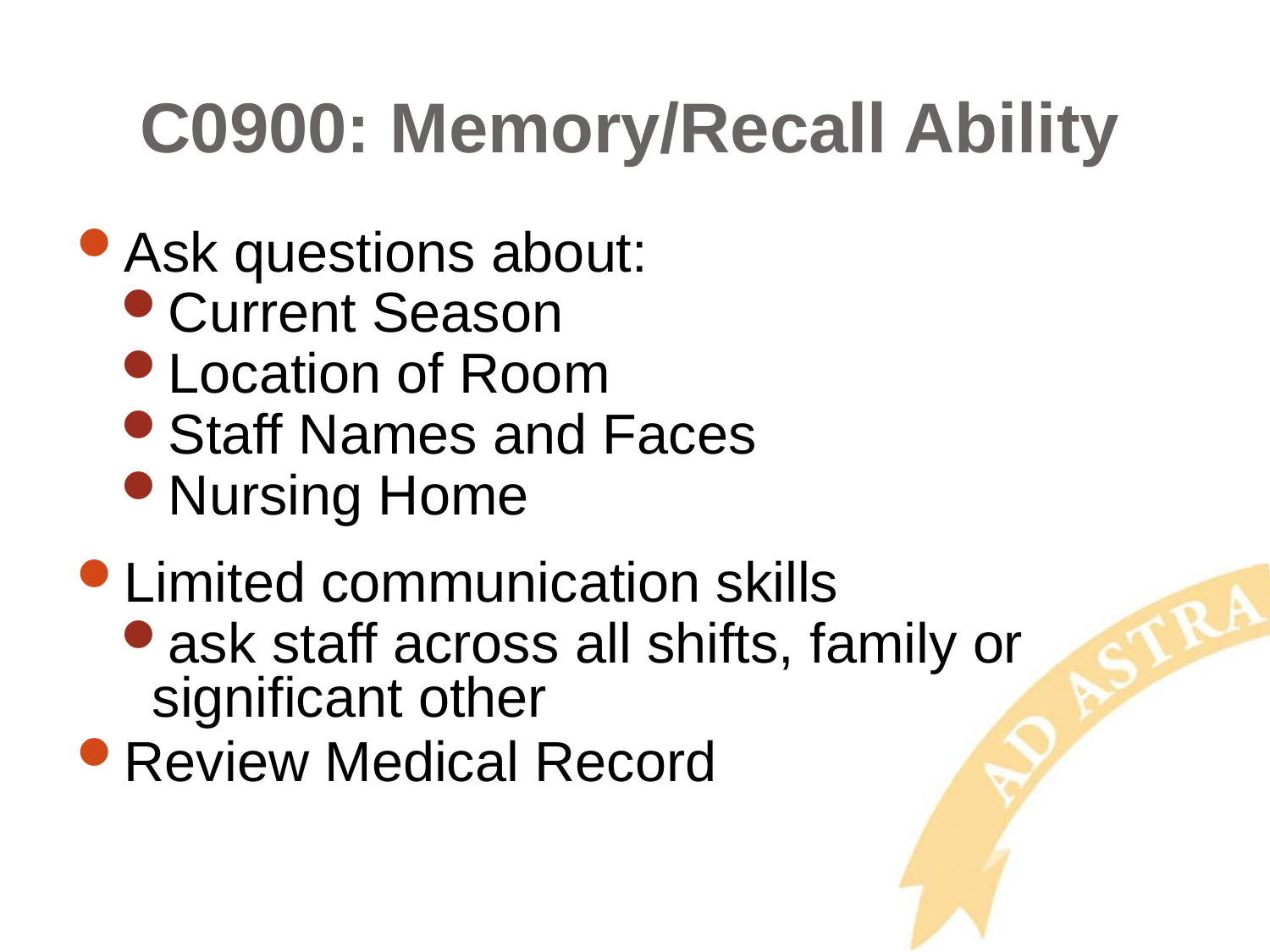

# C0900: Memory/Recall Ability
Ask questions about:
Current Season
Location of Room
Staff Names and Faces
Nursing Home

Limited communication skills
ask staff across all shifts, family or significant other
Review Medical Record